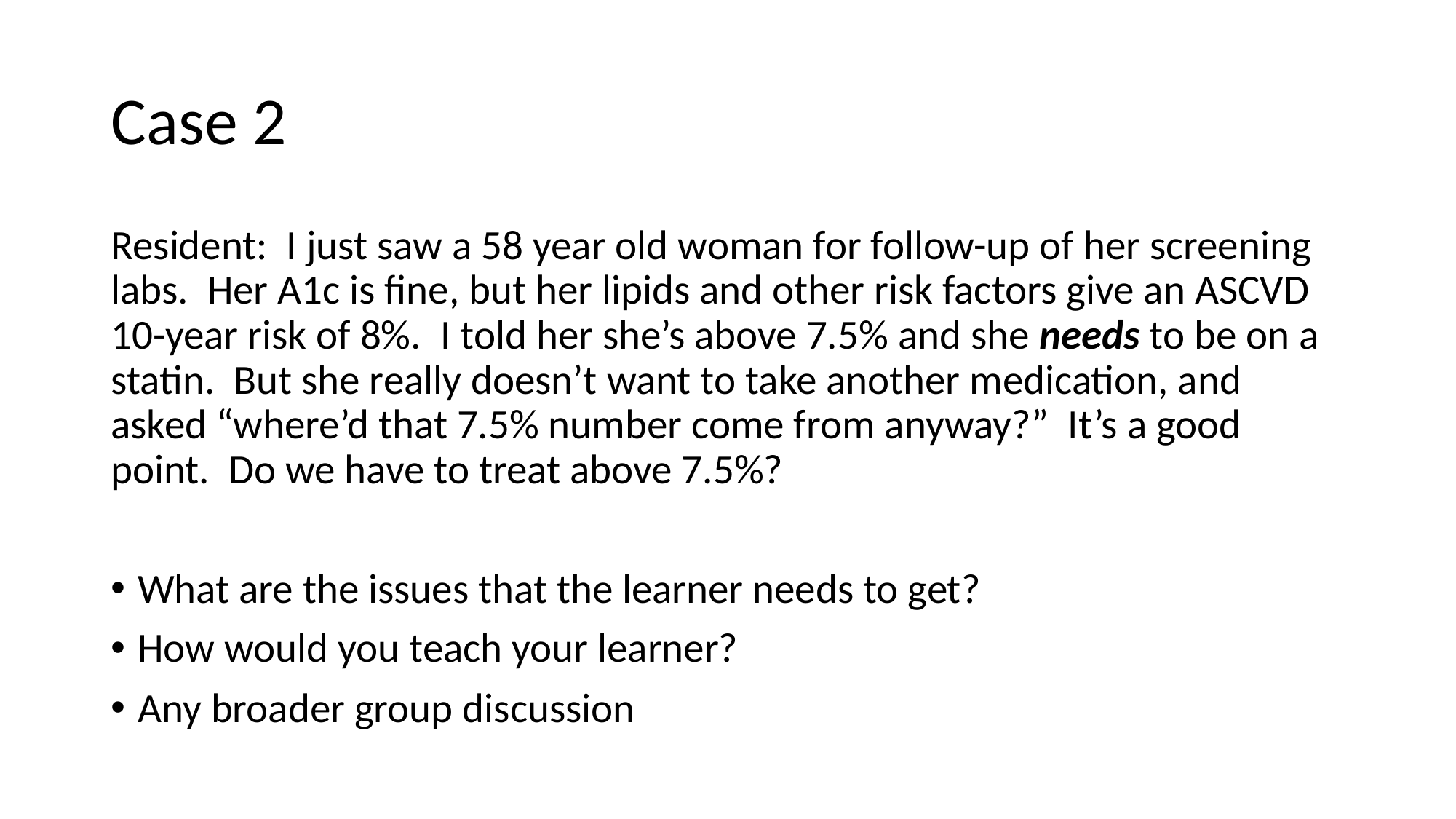

# Case 2
Resident:  I just saw a 58 year old woman for follow-up of her screening labs.  Her A1c is fine, but her lipids and other risk factors give an ASCVD 10-year risk of 8%.  I told her she’s above 7.5% and she needs to be on a statin.  But she really doesn’t want to take another medication, and asked “where’d that 7.5% number come from anyway?”  It’s a good point.  Do we have to treat above 7.5%?

What are the issues that the learner needs to get?
How would you teach your learner?
Any broader group discussion